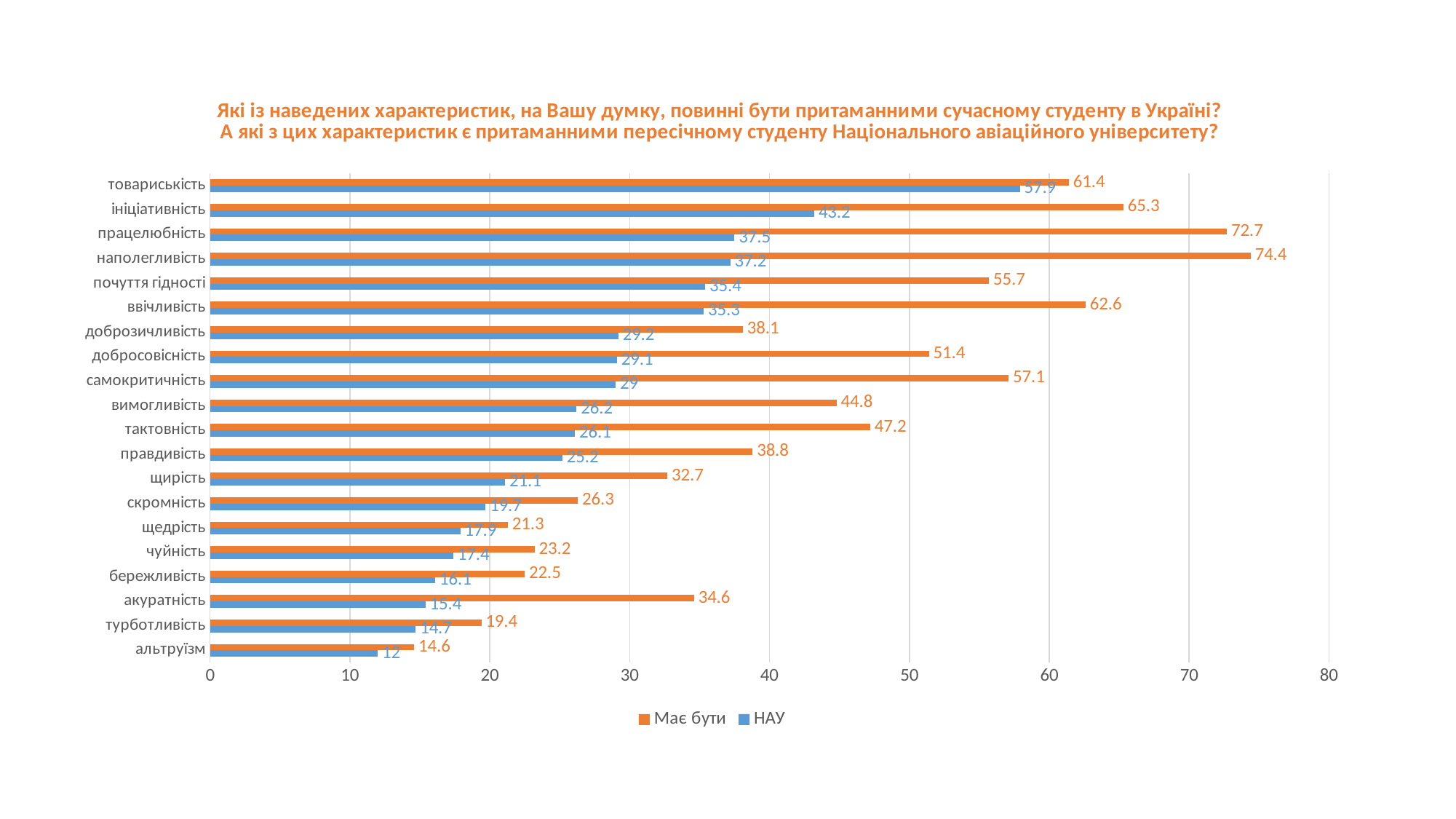

### Chart: Які із наведених характеристик, на Вашу думку, повинні бути притаманними сучасному студенту в Україні?
А які з цих характеристик є притаманними пересічному студенту Національного авіаційного університету?

| Category | НАУ | Має бути |
|---|---|---|
| альтруїзм | 12.0 | 14.6 |
| турботливість | 14.7 | 19.4 |
| акуратність | 15.4 | 34.6 |
| бережливість | 16.1 | 22.5 |
| чуйність | 17.4 | 23.2 |
| щедрість | 17.9 | 21.3 |
| скромність | 19.7 | 26.3 |
| щирість | 21.1 | 32.7 |
| правдивість | 25.2 | 38.8 |
| тактовність | 26.1 | 47.2 |
| вимогливість | 26.2 | 44.8 |
| самокритичність | 29.0 | 57.1 |
| добросовісність | 29.1 | 51.4 |
| доброзичливість | 29.2 | 38.1 |
| ввічливість | 35.3 | 62.6 |
| почуття гідності | 35.4 | 55.7 |
| наполегливість | 37.2 | 74.4 |
| працелюбність | 37.5 | 72.7 |
| ініціативність | 43.2 | 65.3 |
| товариськість | 57.9 | 61.4 |